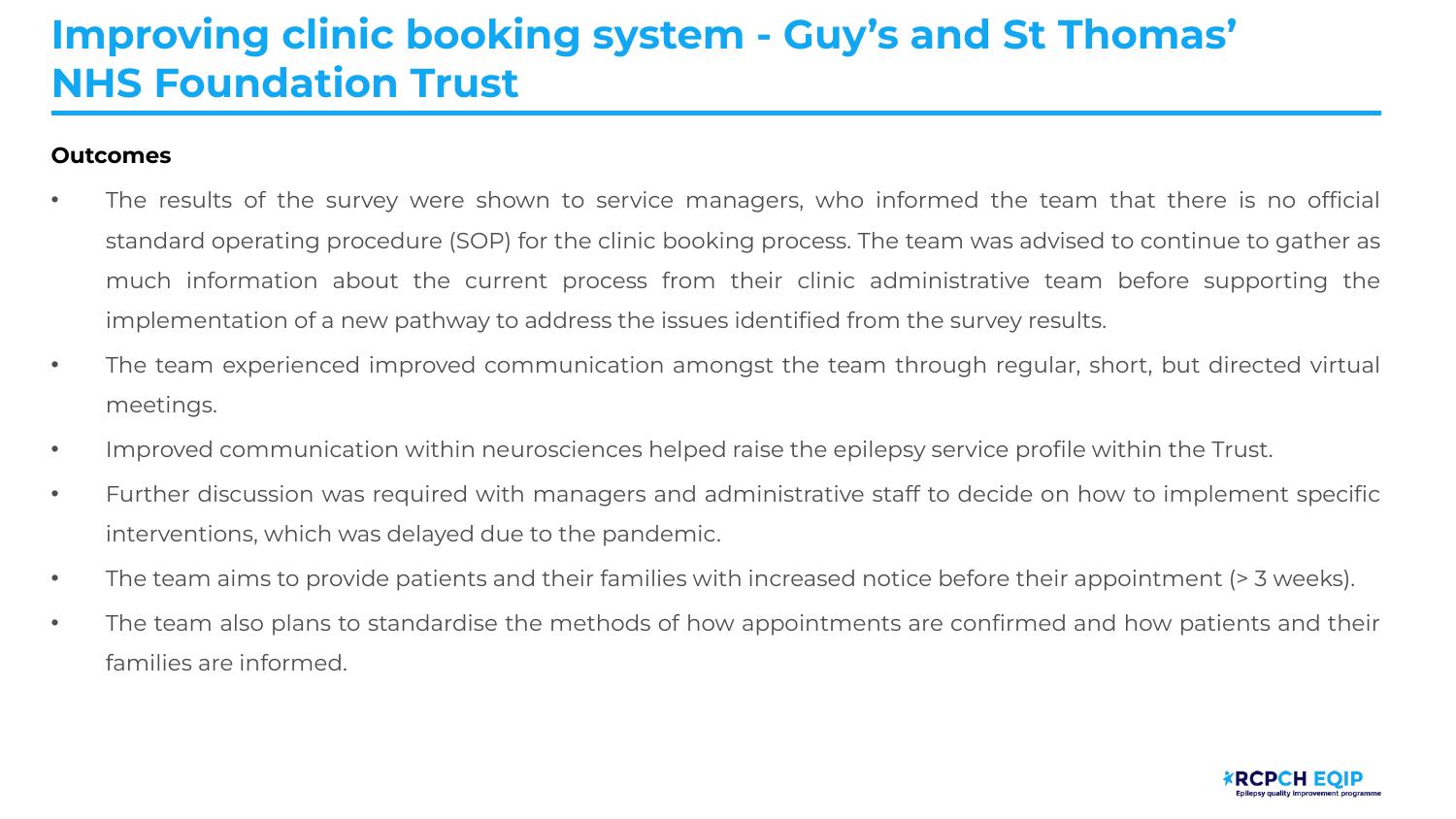

# Improving clinic booking system - Guy’s and St Thomas’ NHS Foundation Trust
Outcomes
The results of the survey were shown to service managers, who informed the team that there is no official standard operating procedure (SOP) for the clinic booking process. The team was advised to continue to gather as much information about the current process from their clinic administrative team before supporting the implementation of a new pathway to address the issues identified from the survey results.
The team experienced improved communication amongst the team through regular, short, but directed virtual meetings.
Improved communication within neurosciences helped raise the epilepsy service profile within the Trust.
Further discussion was required with managers and administrative staff to decide on how to implement specific interventions, which was delayed due to the pandemic.
The team aims to provide patients and their families with increased notice before their appointment (> 3 weeks).
The team also plans to standardise the methods of how appointments are confirmed and how patients and their families are informed.